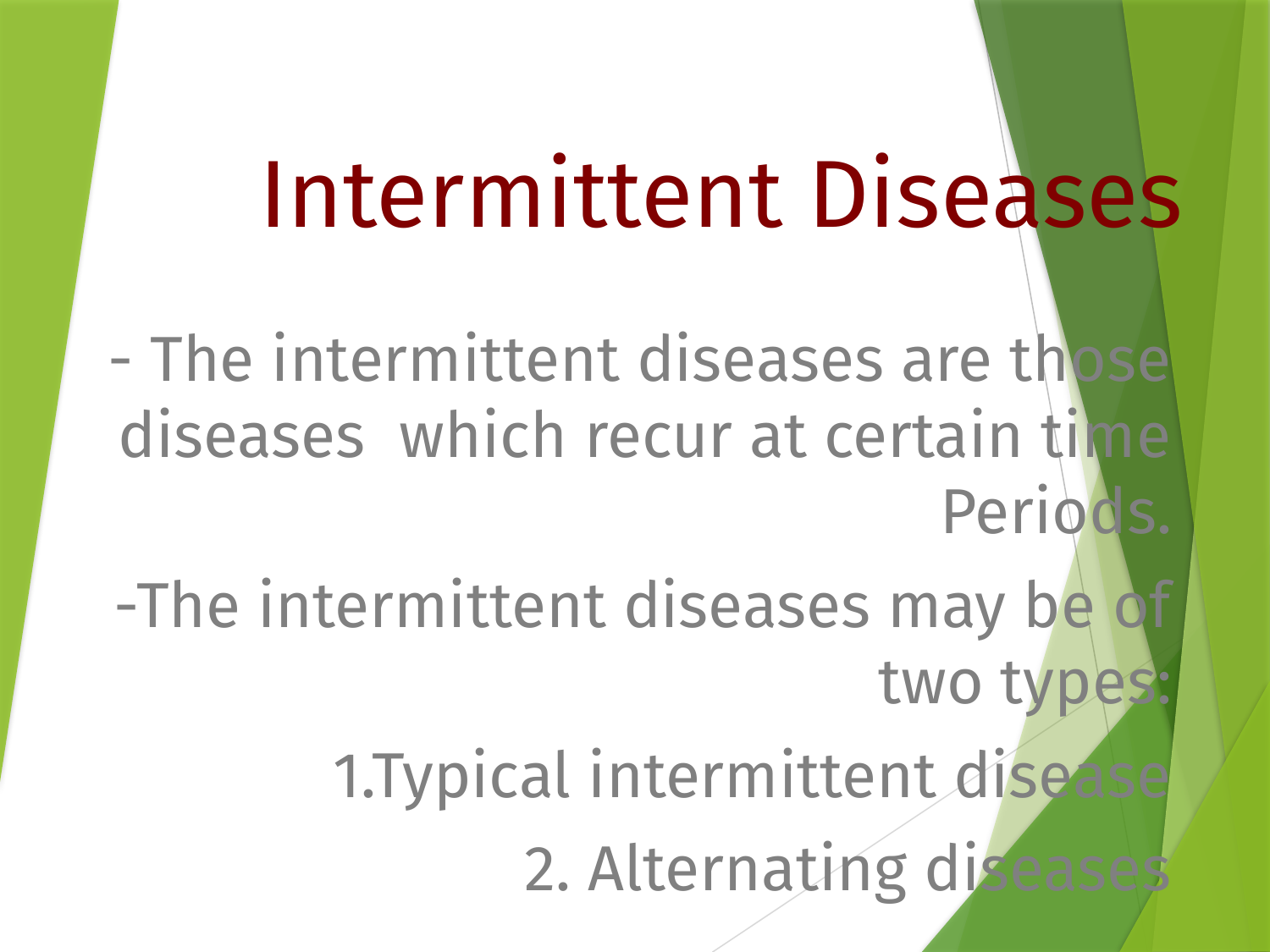

# Intermittent Diseases
- The intermittent diseases are those diseases  which recur at certain time Periods.
-The intermittent diseases may be of two types:
            1.Typical intermittent disease
2. Alternating diseases